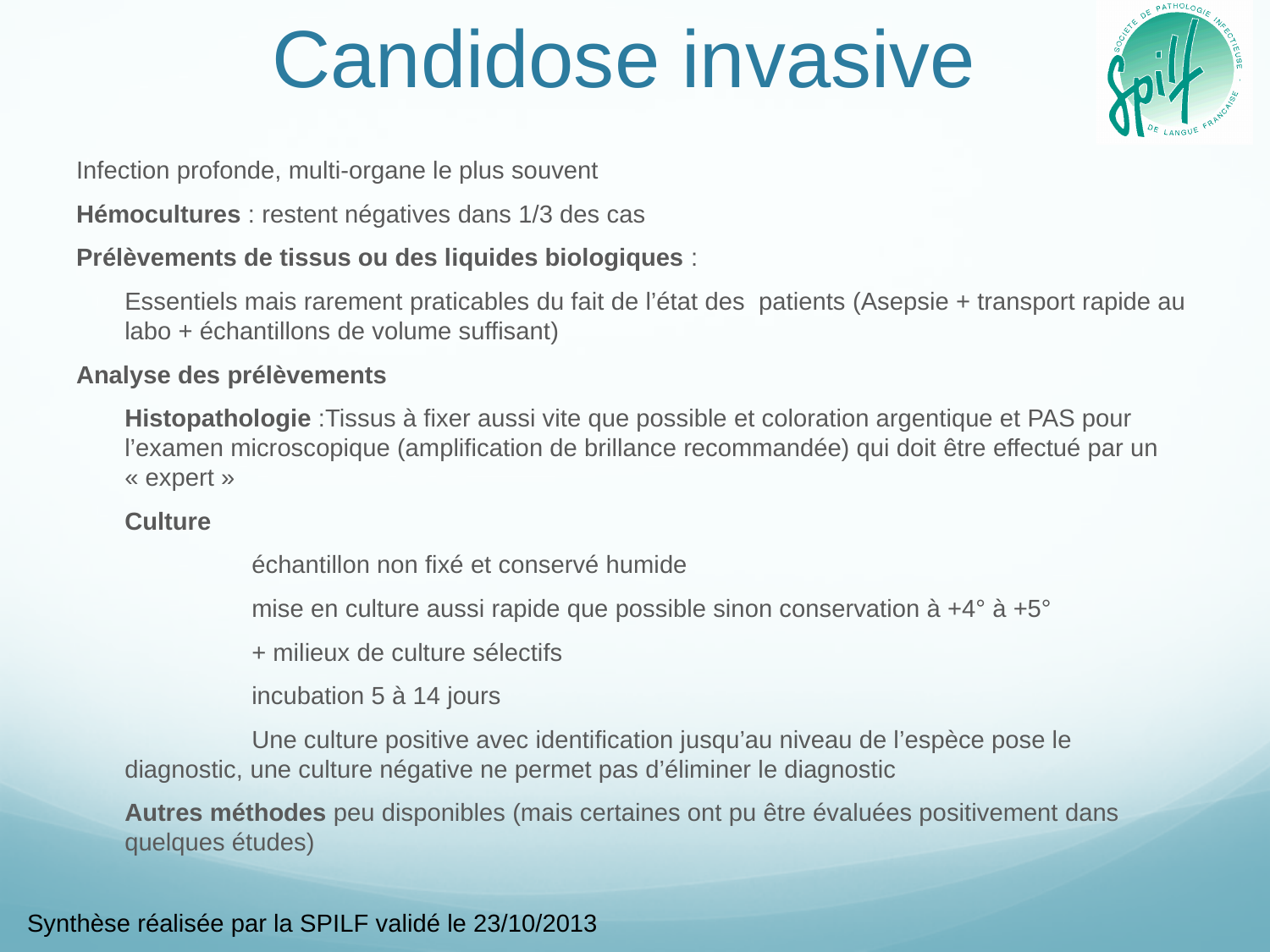

# Candidose invasive
Infection profonde, multi-organe le plus souvent
Hémocultures : restent négatives dans 1/3 des cas
Prélèvements de tissus ou des liquides biologiques :
	Essentiels mais rarement praticables du fait de l’état des  patients (Asepsie + transport rapide au labo + échantillons de volume suffisant)
Analyse des prélèvements
	Histopathologie :Tissus à fixer aussi vite que possible et coloration argentique et PAS pour l’examen microscopique (amplification de brillance recommandée) qui doit être effectué par un « expert »
	Culture
		échantillon non fixé et conservé humide
		mise en culture aussi rapide que possible sinon conservation à +4° à +5°
		+ milieux de culture sélectifs
		incubation 5 à 14 jours
		Une culture positive avec identification jusqu’au niveau de l’espèce pose le 	diagnostic, une culture négative ne permet pas d’éliminer le diagnostic
	Autres méthodes peu disponibles (mais certaines ont pu être évaluées positivement dans quelques études)

Synthèse réalisée par la SPILF validé le 23/10/2013